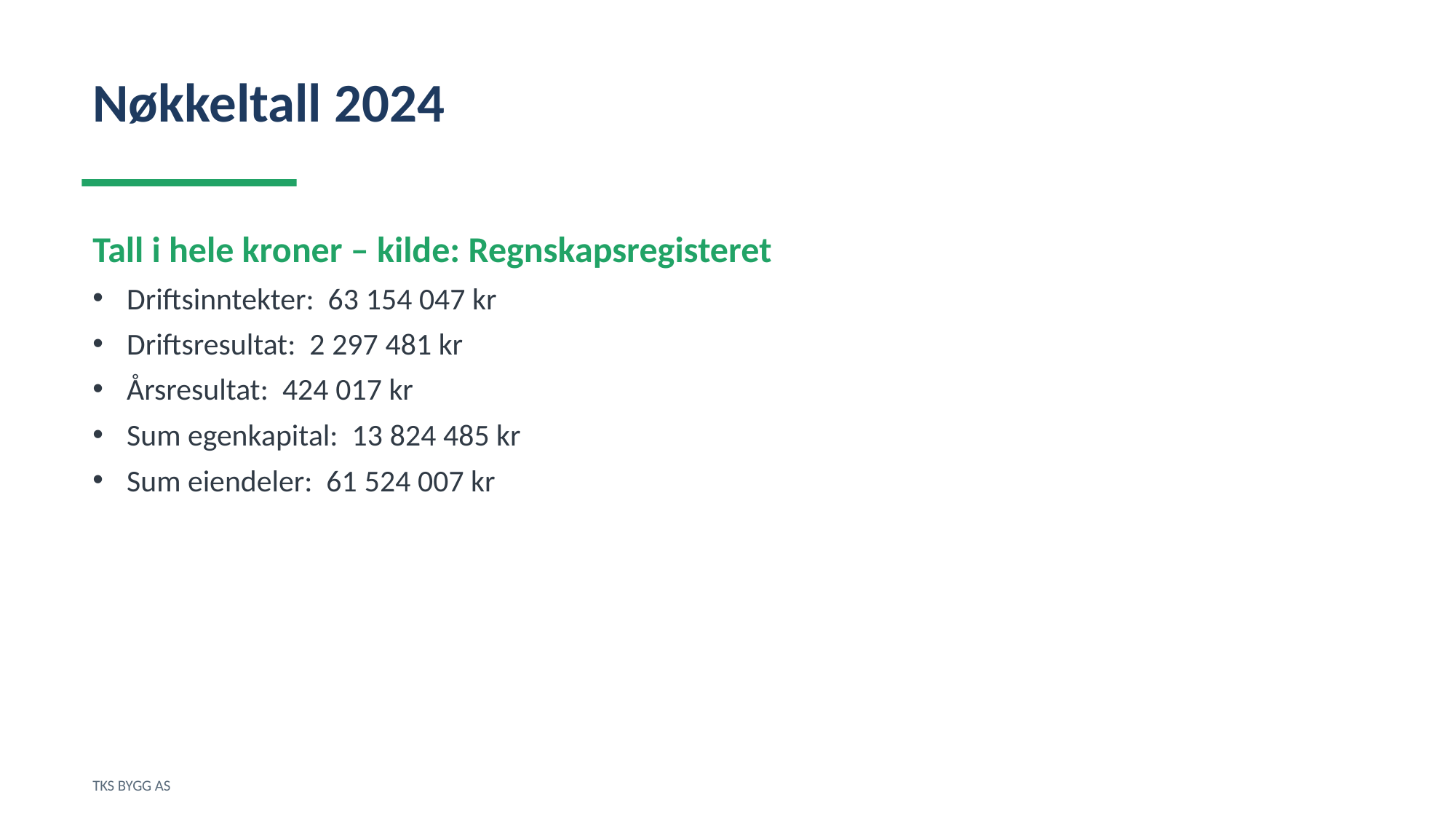

Nøkkeltall 2024

Tall i hele kroner – kilde: Regnskapsregisteret
Driftsinntekter:  63 154 047 kr
Driftsresultat:  2 297 481 kr
Årsresultat:  424 017 kr
Sum egenkapital:  13 824 485 kr
Sum eiendeler:  61 524 007 kr
TKS BYGG AS